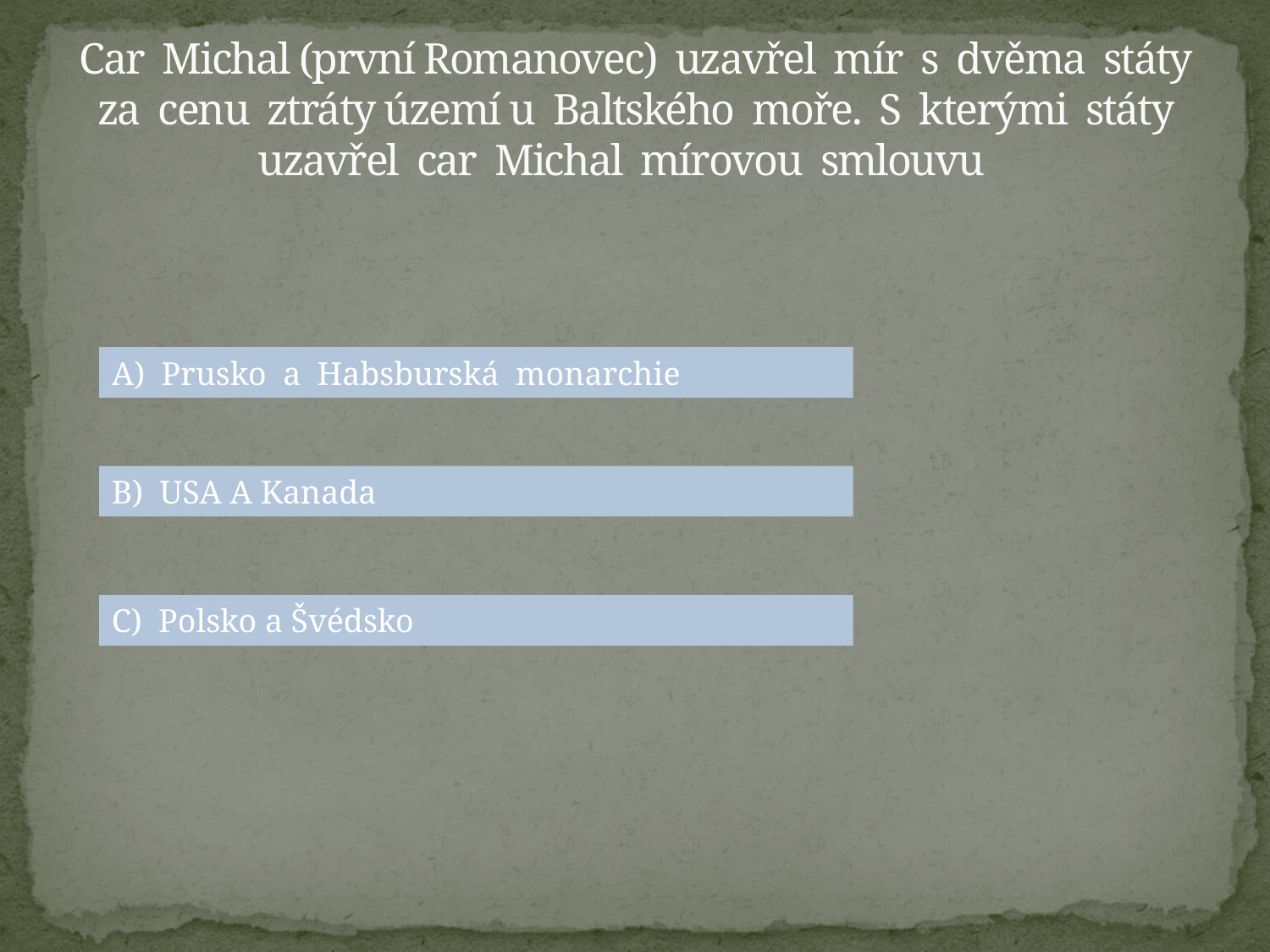

# Car  Michal (první Romanovec)  uzavřel  mír  s  dvěma  státy  za  cenu  ztráty území u  Baltského  moře.  S  kterými  státy  uzavřel  car  Michal  mírovou  smlouvu
A)  Prusko  a  Habsburská  monarchie
B)  USA A Kanada
C)  Polsko a Švédsko